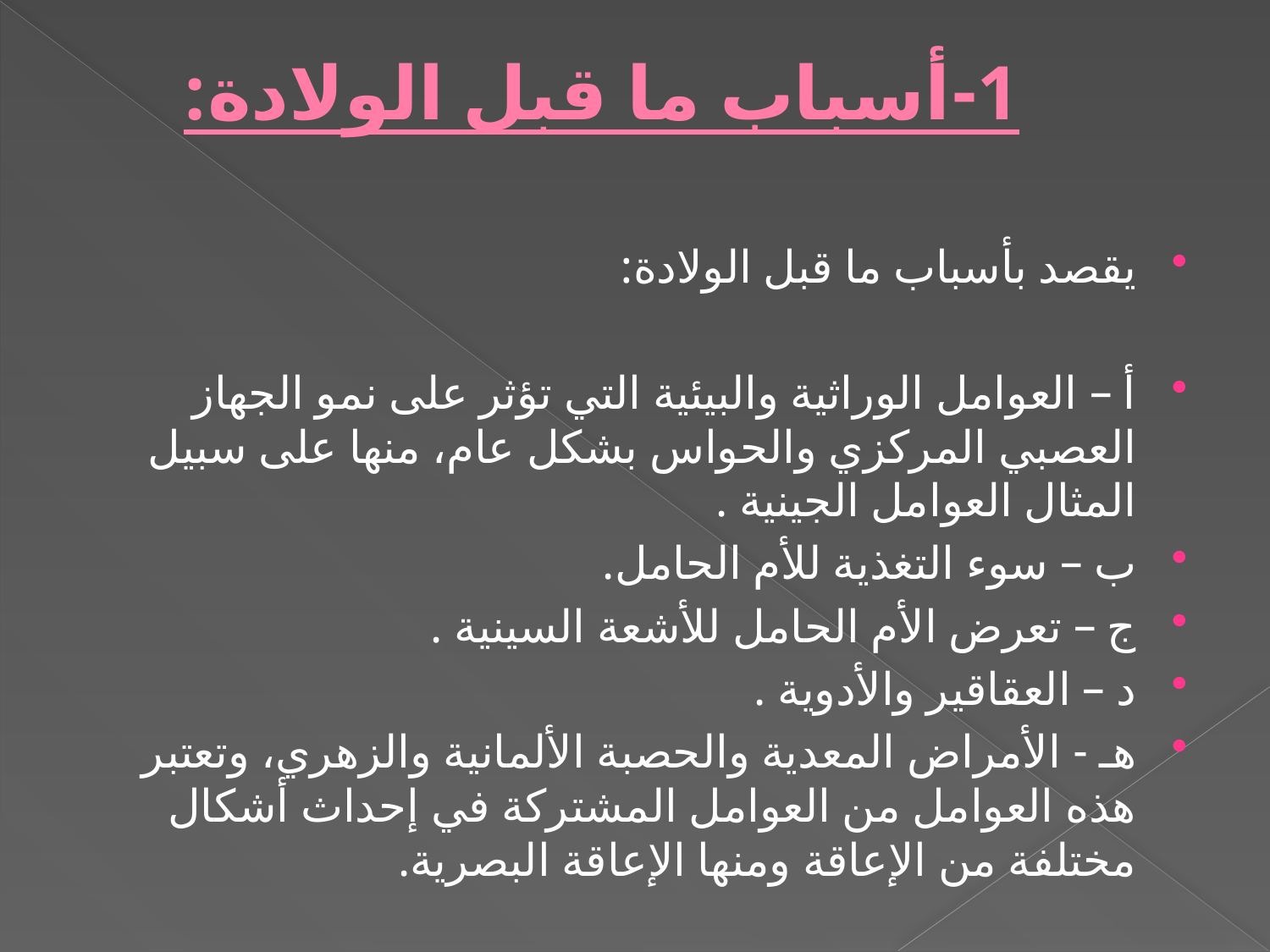

# 1-أسباب ما قبل الولادة:

يقصد بأسباب ما قبل الولادة:

أ – العوامل الوراثية والبيئية التي تؤثر على نمو الجهاز العصبي المركزي والحواس بشكل عام، منها على سبيل المثال العوامل الجينية .
ب – سوء التغذية للأم الحامل.
ج – تعرض الأم الحامل للأشعة السينية .
د – العقاقير والأدوية .
هـ - الأمراض المعدية والحصبة الألمانية والزهري، وتعتبر هذه العوامل من العوامل المشتركة في إحداث أشكال مختلفة من الإعاقة ومنها الإعاقة البصرية.